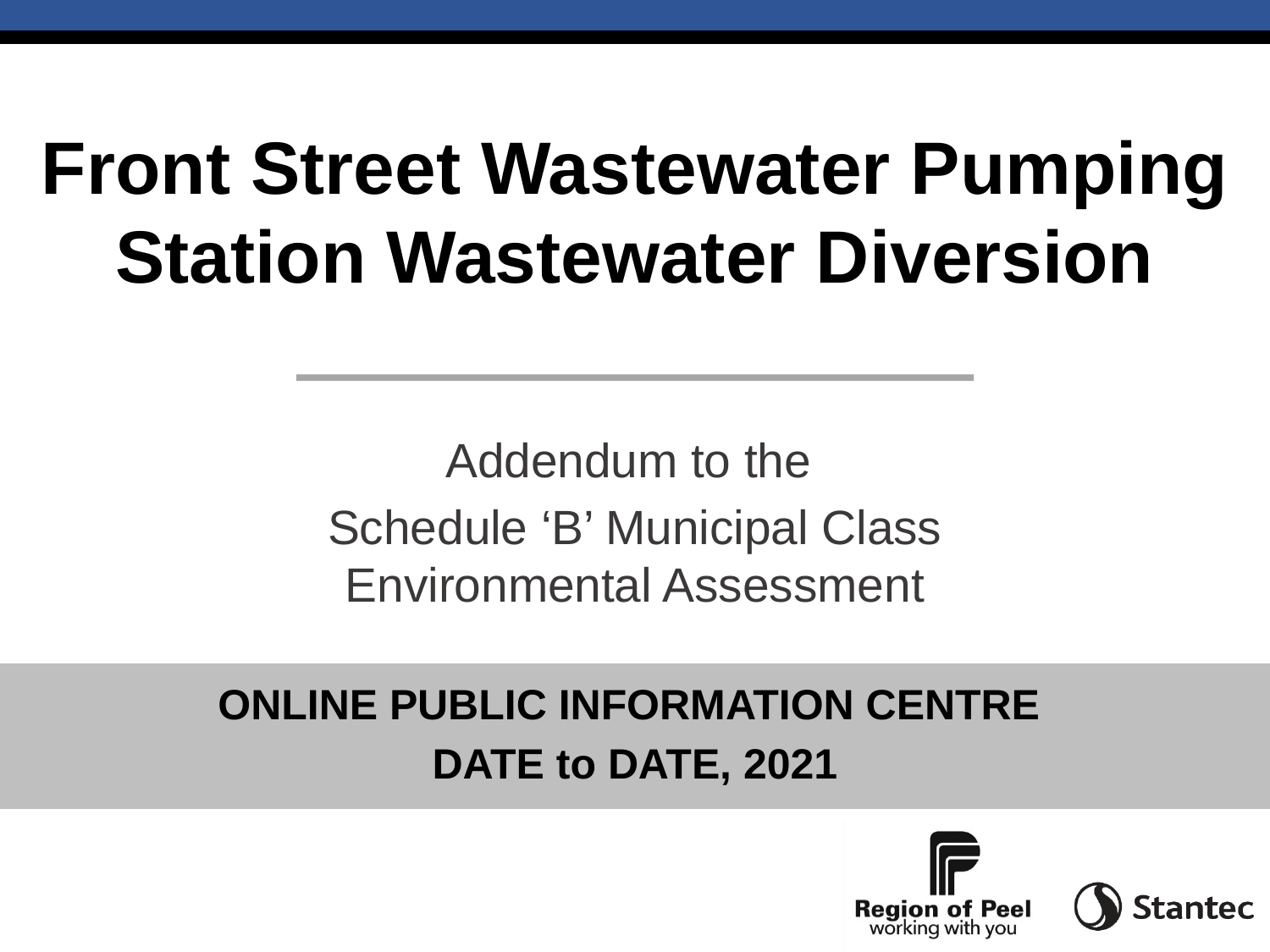

Front Street Wastewater Pumping Station Wastewater Diversion
Addendum to the
Schedule ‘B’ Municipal Class Environmental Assessment
ONLINE PUBLIC INFORMATION CENTRE
DATE to DATE, 2021